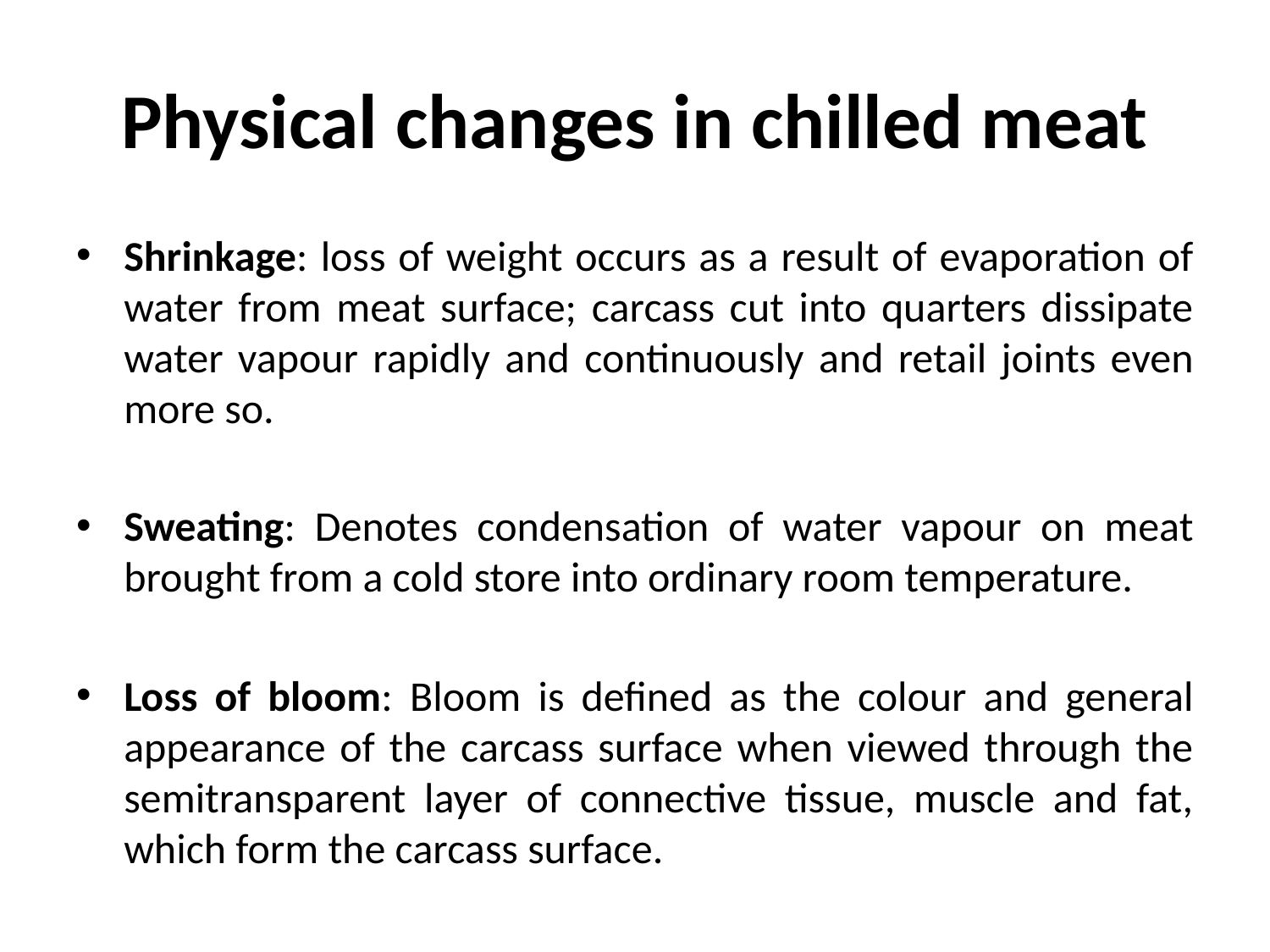

# Physical changes in chilled meat
Shrinkage: loss of weight occurs as a result of evaporation of water from meat surface; carcass cut into quarters dissipate water vapour rapidly and continuously and retail joints even more so.

Sweating: Denotes condensation of water vapour on meat brought from a cold store into ordinary room temperature.

Loss of bloom: Bloom is defined as the colour and general appearance of the carcass surface when viewed through the semitransparent layer of connective tissue, muscle and fat, which form the carcass surface.